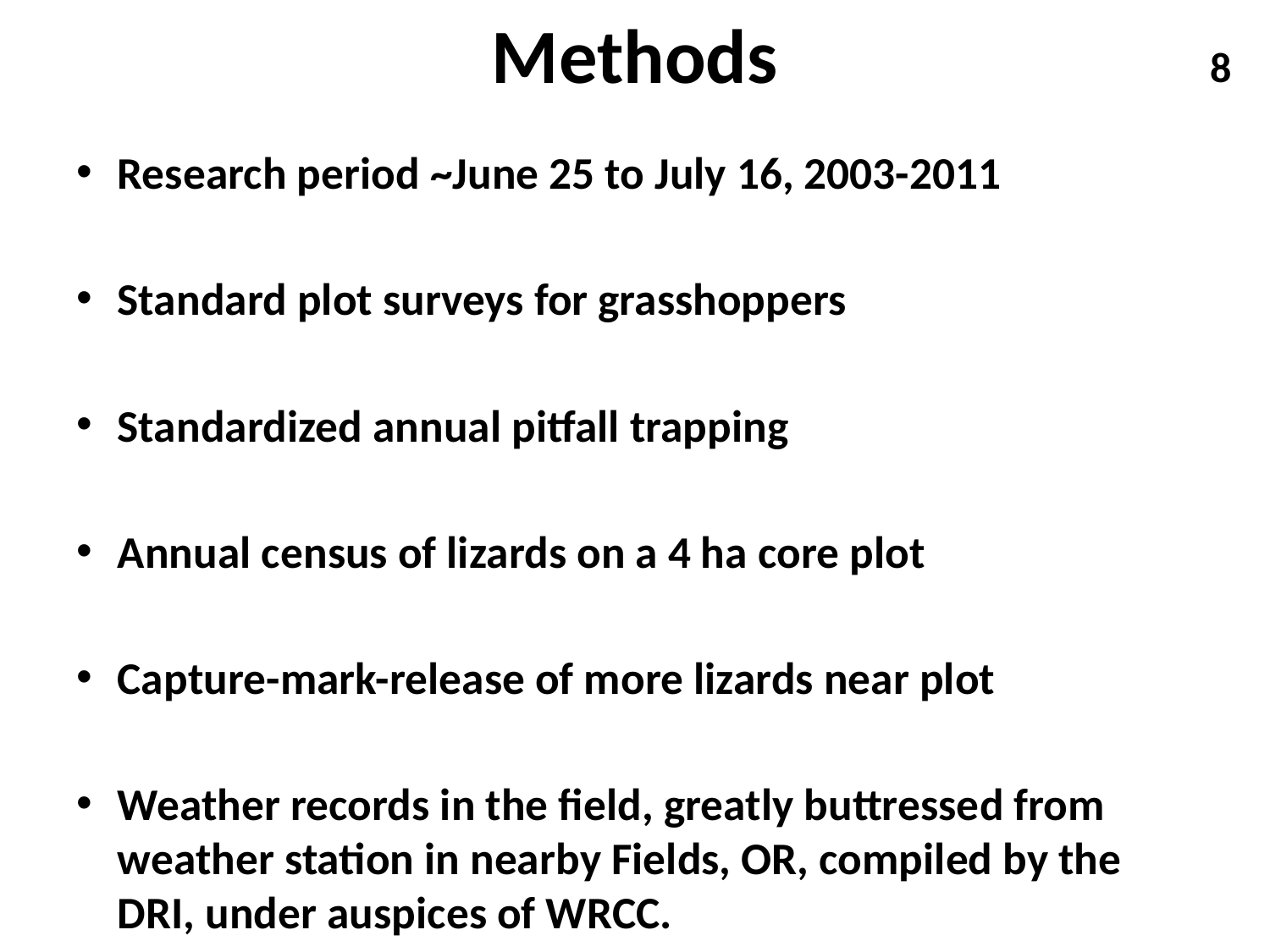

# Methods
8
Research period ~June 25 to July 16, 2003-2011

Standard plot surveys for grasshoppers

Standardized annual pitfall trapping

Annual census of lizards on a 4 ha core plot

Capture-mark-release of more lizards near plot

Weather records in the field, greatly buttressed from weather station in nearby Fields, OR, compiled by the DRI, under auspices of WRCC.